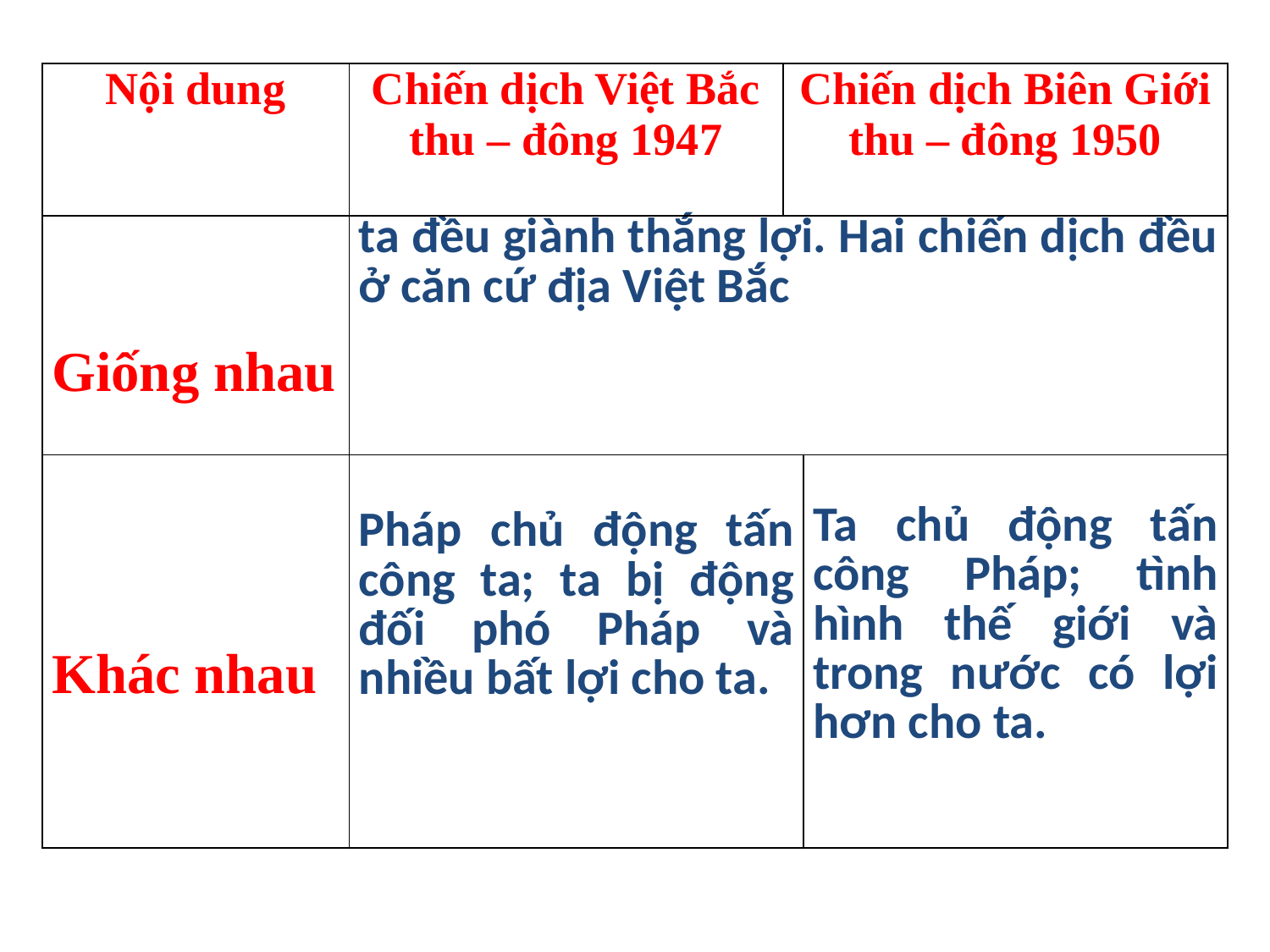

| Nội dung | Chiến dịch Việt Bắc thu – đông 1947 | Chiến dịch Biên Giới thu – đông 1950 |  |
| --- | --- | --- | --- |
| Giống nhau | ta đều giành thắng lợi. Hai chiến dịch đều ở căn cứ địa Việt Bắc |  |  |
| Khác nhau | Pháp chủ động tấn công ta; ta bị động đối phó Pháp và nhiều bất lợi cho ta. |  | Ta chủ động tấn công Pháp; tình hình thế giới và trong nước có lợi hơn cho ta. |